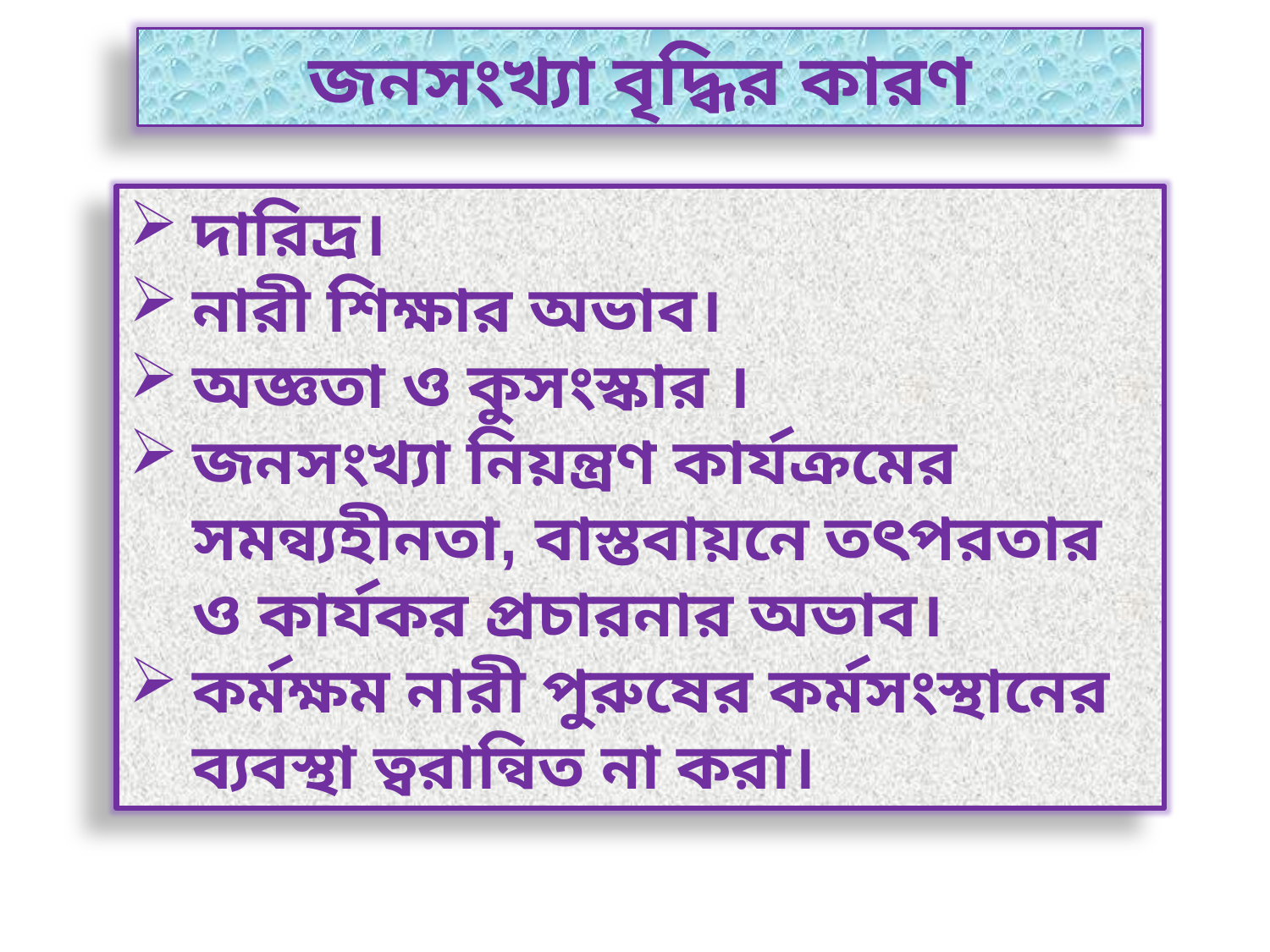

জনসংখ্যা বৃদ্ধির কারণ
দারিদ্র।
নারী শিক্ষার অভাব।
অজ্ঞতা ও কুসংস্কার ।
জনসংখ্যা নিয়ন্ত্রণ কার্যক্রমের সমন্ব্যহীনতা, বাস্তবায়নে তৎপরতার ও কার্যকর প্রচারনার অভাব।
কর্মক্ষম নারী পুরুষের কর্মসংস্থানের ব্যবস্থা ত্বরান্বিত না করা।